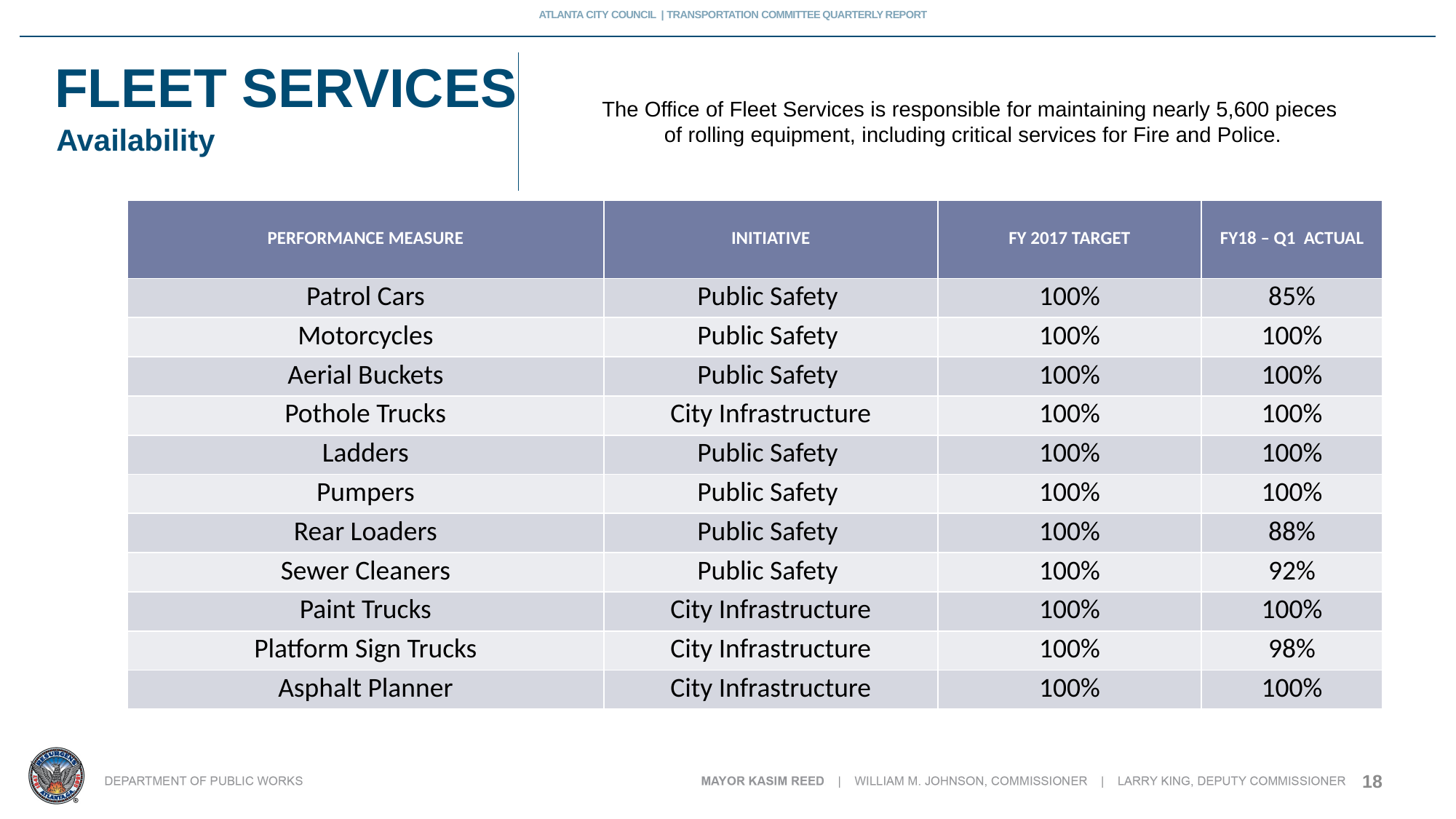

# Fleet Services
The Office of Fleet Services is responsible for maintaining nearly 5,600 pieces
of rolling equipment, including critical services for Fire and Police.
Availability
| PERFORMANCE MEASURE | INITIATIVE | FY 2017 TARGET | FY18 – Q1 ACTUAL |
| --- | --- | --- | --- |
| Patrol Cars | Public Safety | 100% | 85% |
| Motorcycles | Public Safety | 100% | 100% |
| Aerial Buckets | Public Safety | 100% | 100% |
| Pothole Trucks | City Infrastructure | 100% | 100% |
| Ladders | Public Safety | 100% | 100% |
| Pumpers | Public Safety | 100% | 100% |
| Rear Loaders | Public Safety | 100% | 88% |
| Sewer Cleaners | Public Safety | 100% | 92% |
| Paint Trucks | City Infrastructure | 100% | 100% |
| Platform Sign Trucks | City Infrastructure | 100% | 98% |
| Asphalt Planner | City Infrastructure | 100% | 100% |
18